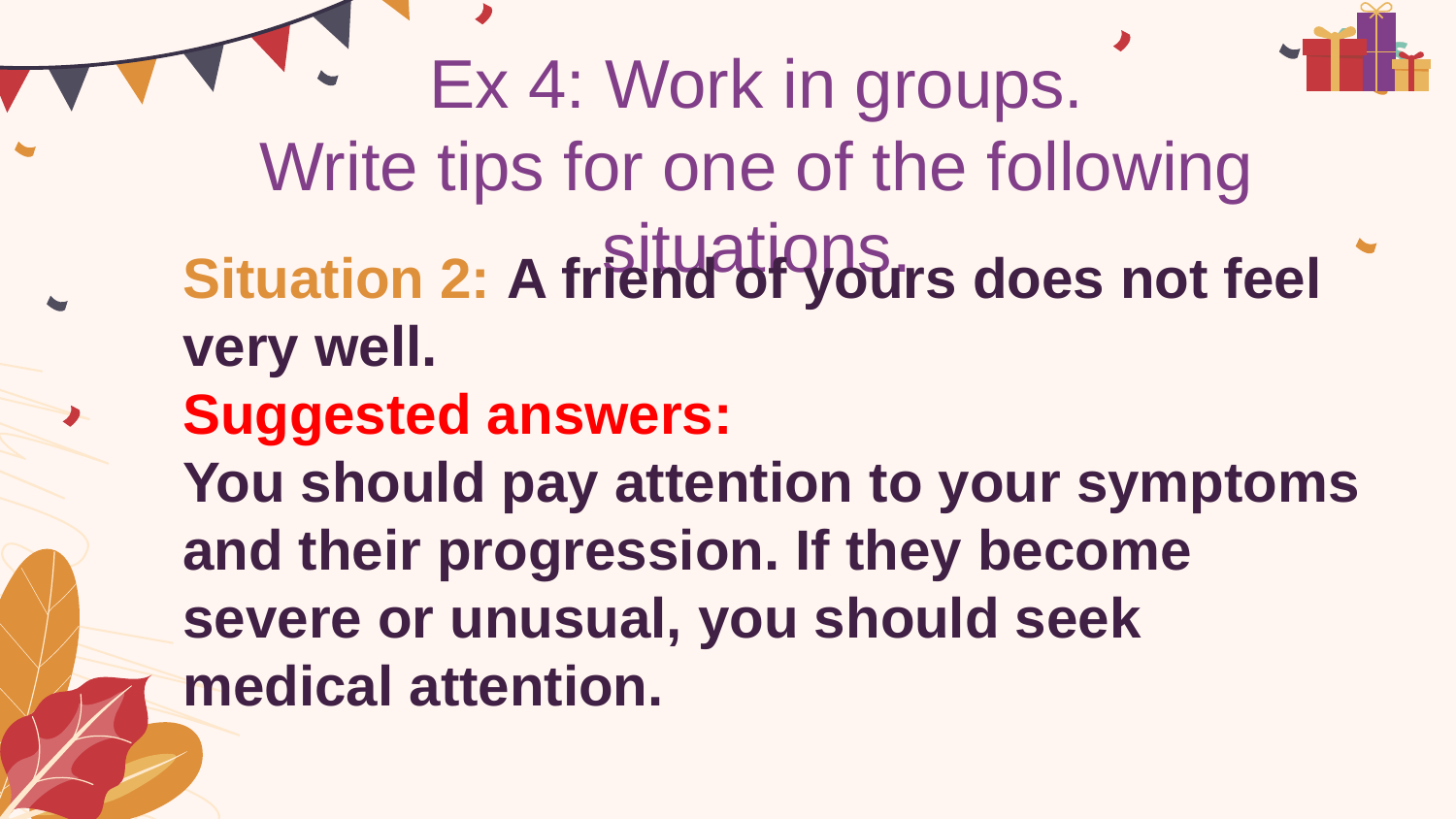

# Ex 4: Work in groups. Write tips for one of the following situations.
Situation 2: A friend of yours does not feel very well.
Suggested answers:
You should pay attention to your symptoms and their progression. If they become severe or unusual, you should seek medical attention.